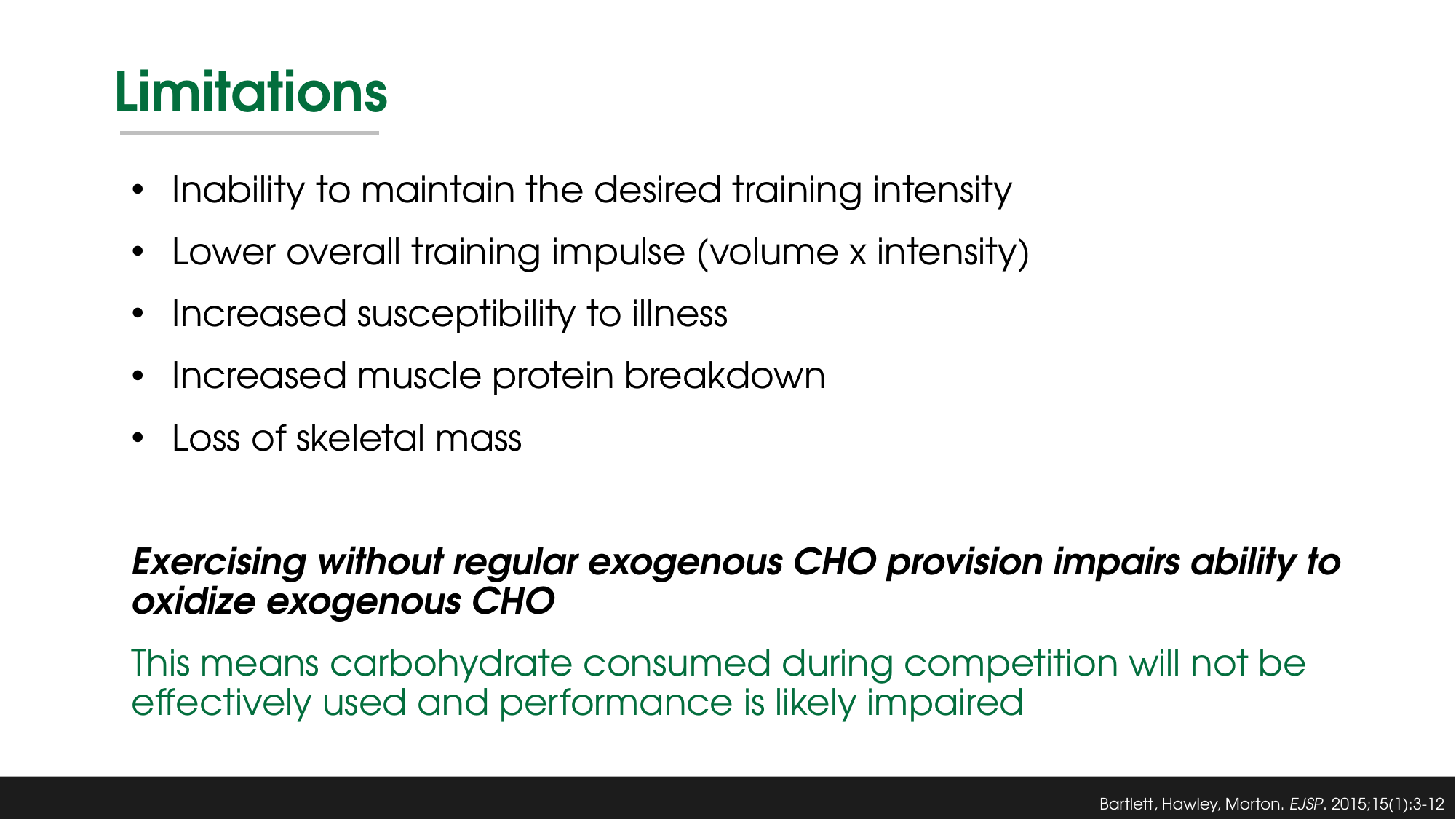

# Limitations
Inability to maintain the desired training intensity
Lower overall training impulse (volume x intensity)
Increased susceptibility to illness
Increased muscle protein breakdown
Loss of skeletal mass

Exercising without regular exogenous CHO provision impairs ability to oxidize exogenous CHO
This means carbohydrate consumed during competition will not be effectively used and performance is likely impaired
Bartlett, Hawley, Morton. EJSP. 2015;15(1):3-12